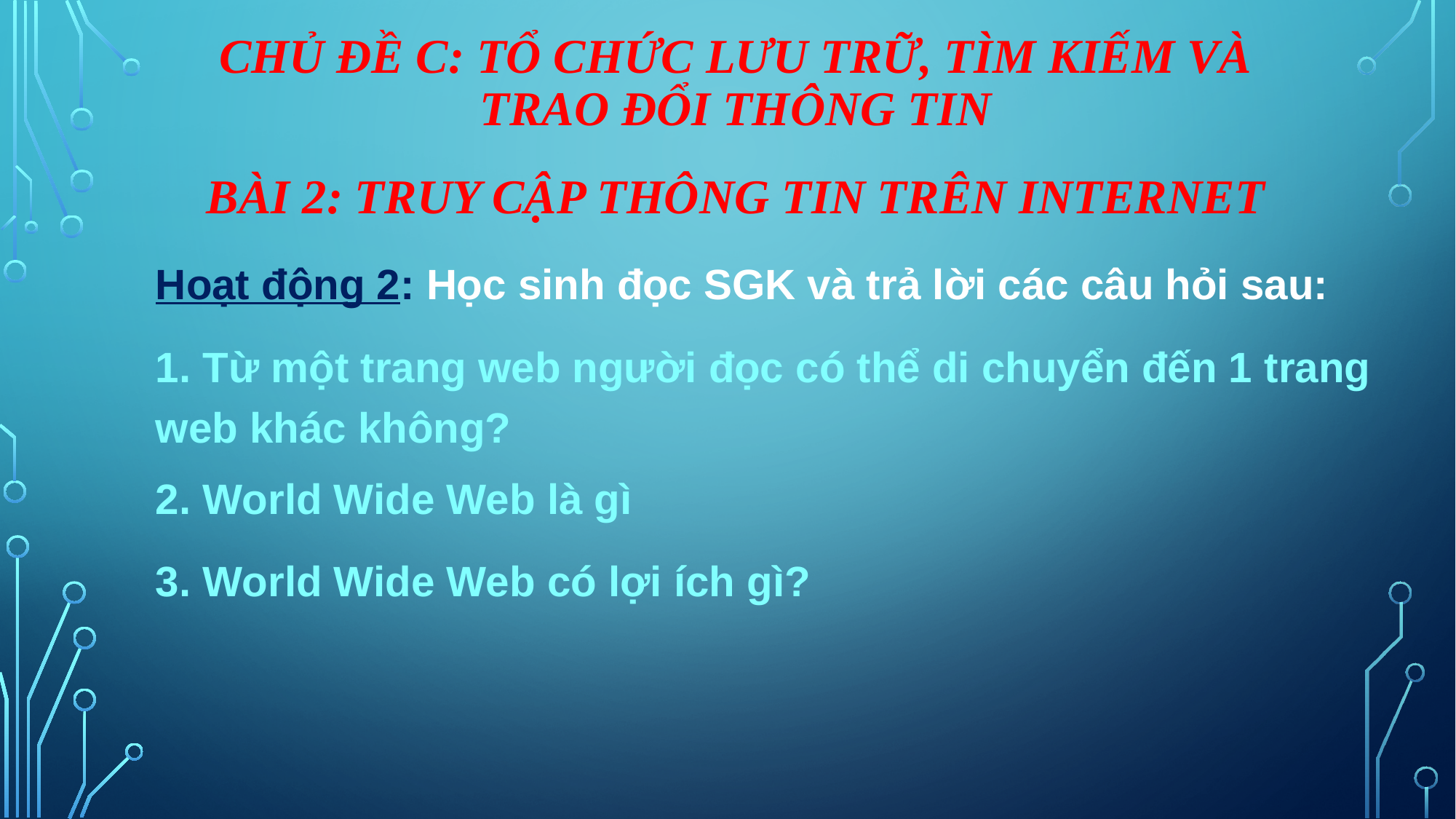

# CHỦ ĐỀ C: TỔ CHỨC LƯU TRỮ, TÌM KIẾM VÀ TRAO ĐỔI THÔNG TIN
Bài 2: Truy cập thông tin trên internet
Hoạt động 2: Học sinh đọc SGK và trả lời các câu hỏi sau:
1. Từ một trang web người đọc có thể di chuyển đến 1 trang web khác không?
2. World Wide Web là gì
3. World Wide Web có lợi ích gì?